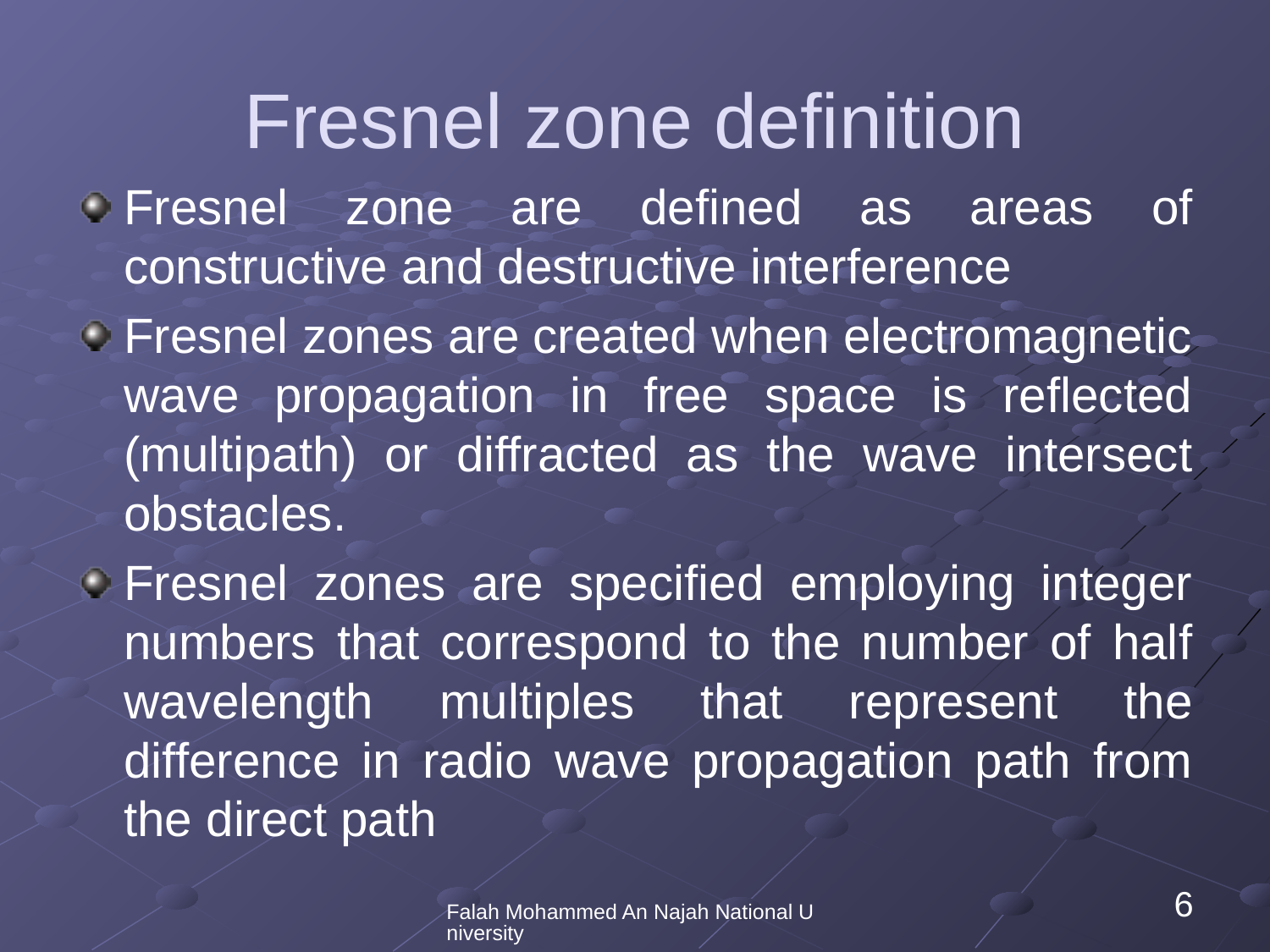

# Fresnel zone definition
Fresnel zone are defined as areas of constructive and destructive interference
Fresnel zones are created when electromagnetic wave propagation in free space is reflected (multipath) or diffracted as the wave intersect obstacles.
Fresnel zones are specified employing integer numbers that correspond to the number of half wavelength multiples that represent the difference in radio wave propagation path from the direct path
Falah Mohammed An Najah National University
6